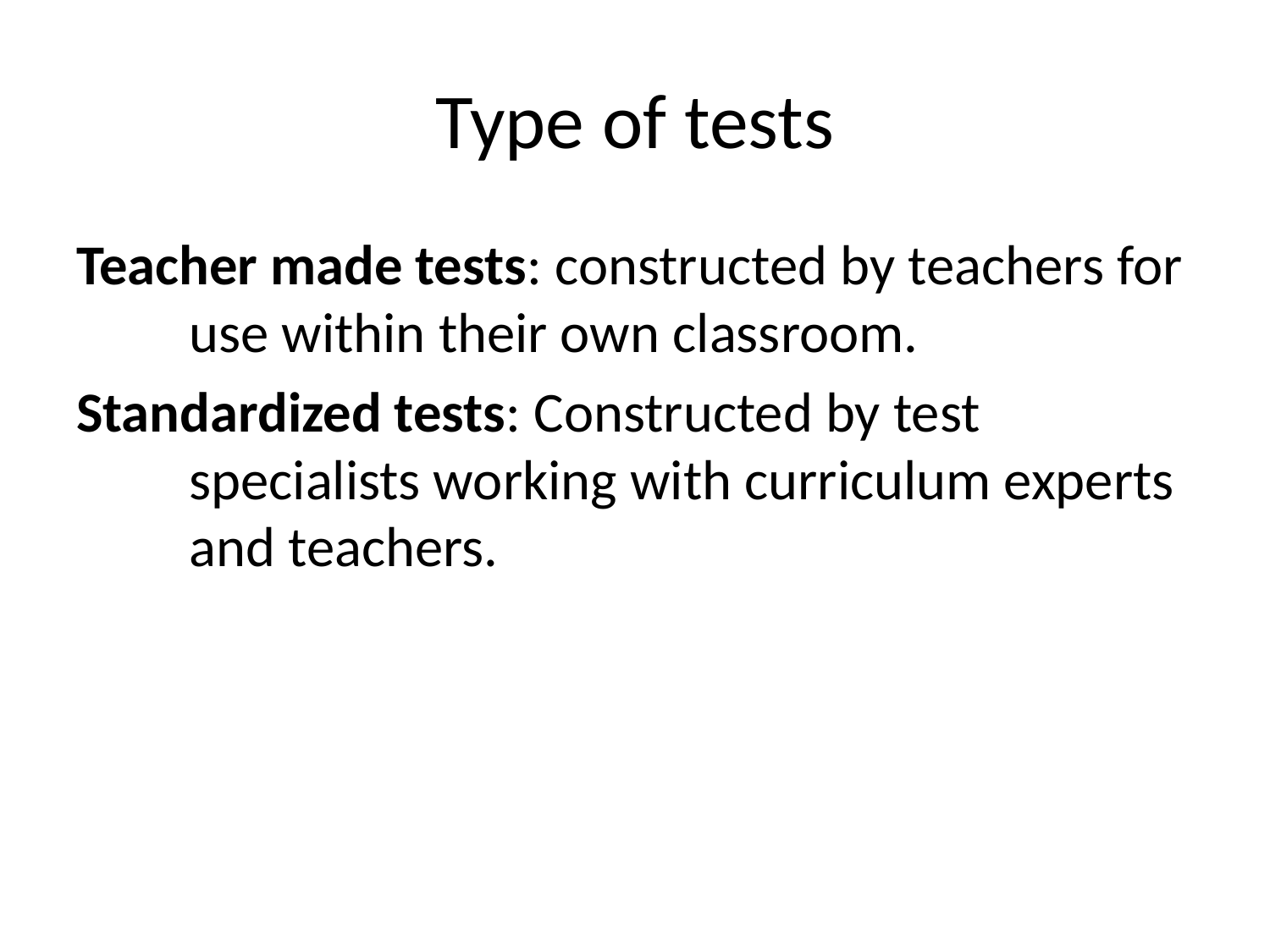

# Type of tests
Teacher made tests: constructed by teachers for use within their own classroom.
Standardized tests: Constructed by test specialists working with curriculum experts and teachers.